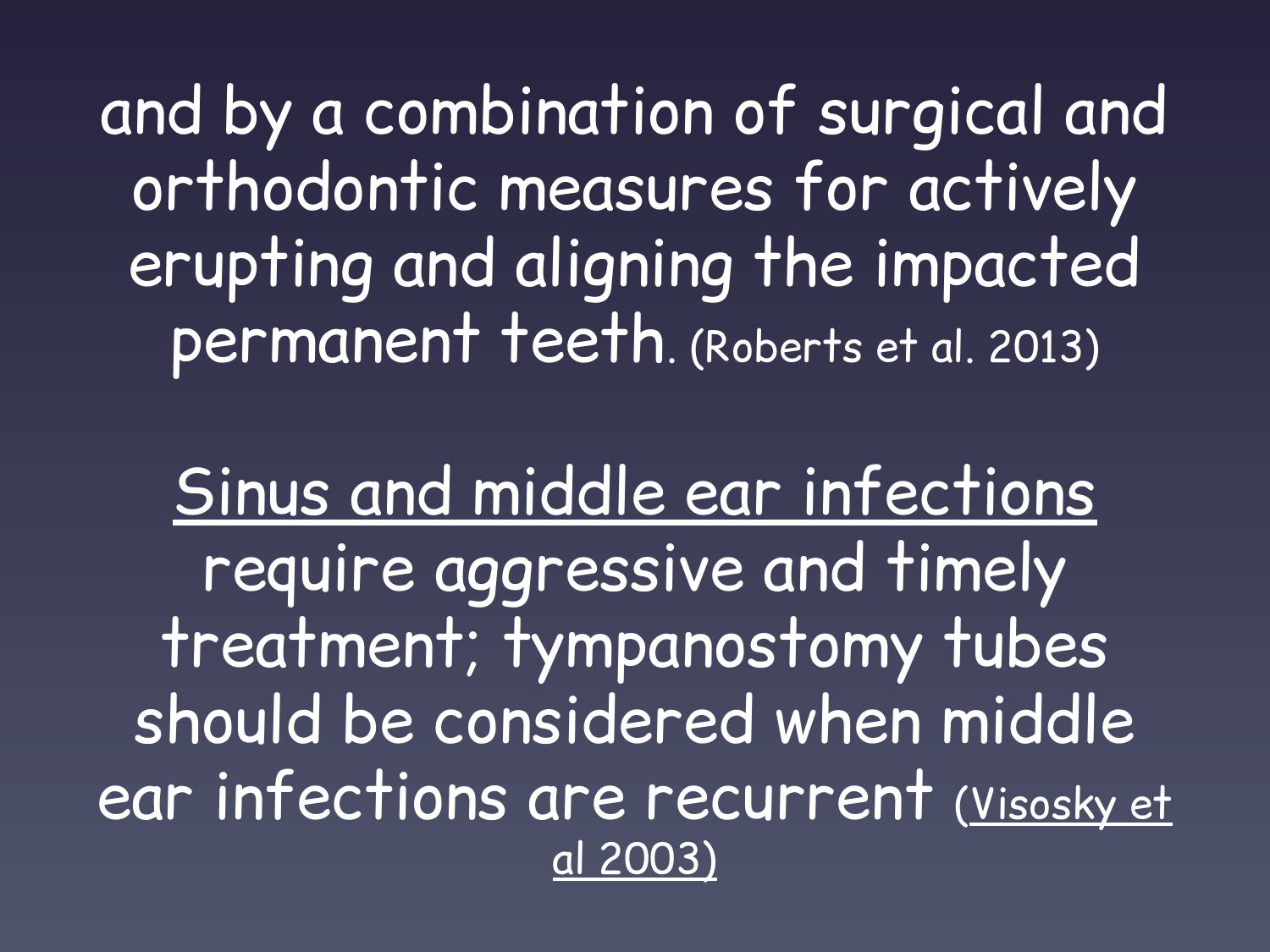

# and by a combination of surgical and orthodontic measures for actively erupting and aligning the impacted permanent teeth. (Roberts et al. 2013) Sinus and middle ear infections require aggressive and timely treatment; tympanostomy tubes should be considered when middle ear infections are recurrent (Visosky et al 2003)